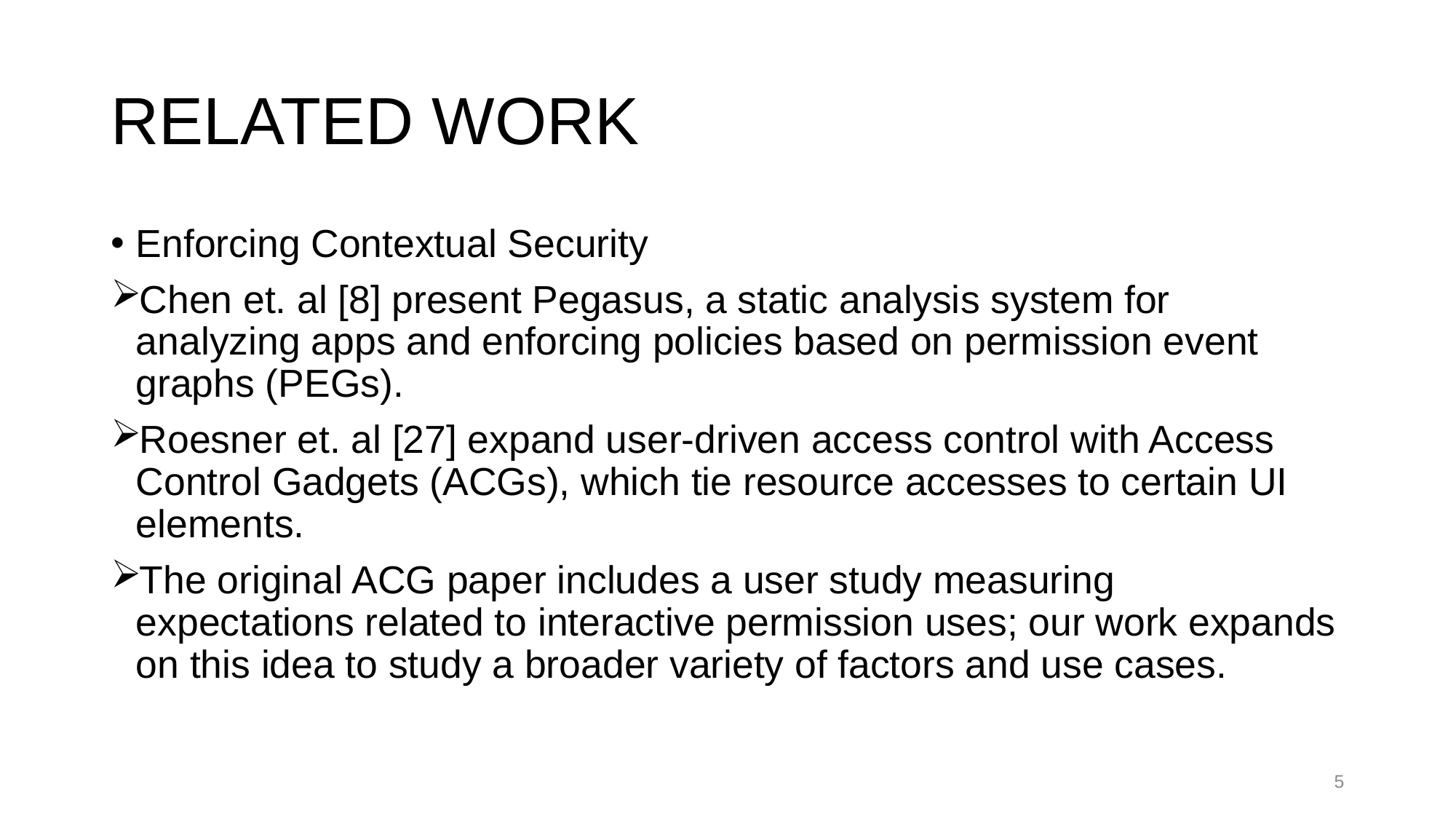

# RELATED WORK
Enforcing Contextual Security
Chen et. al [8] present Pegasus, a static analysis system for analyzing apps and enforcing policies based on permission event graphs (PEGs).
Roesner et. al [27] expand user-driven access control with Access Control Gadgets (ACGs), which tie resource accesses to certain UI elements.
The original ACG paper includes a user study measuring expectations related to interactive permission uses; our work expands on this idea to study a broader variety of factors and use cases.
5